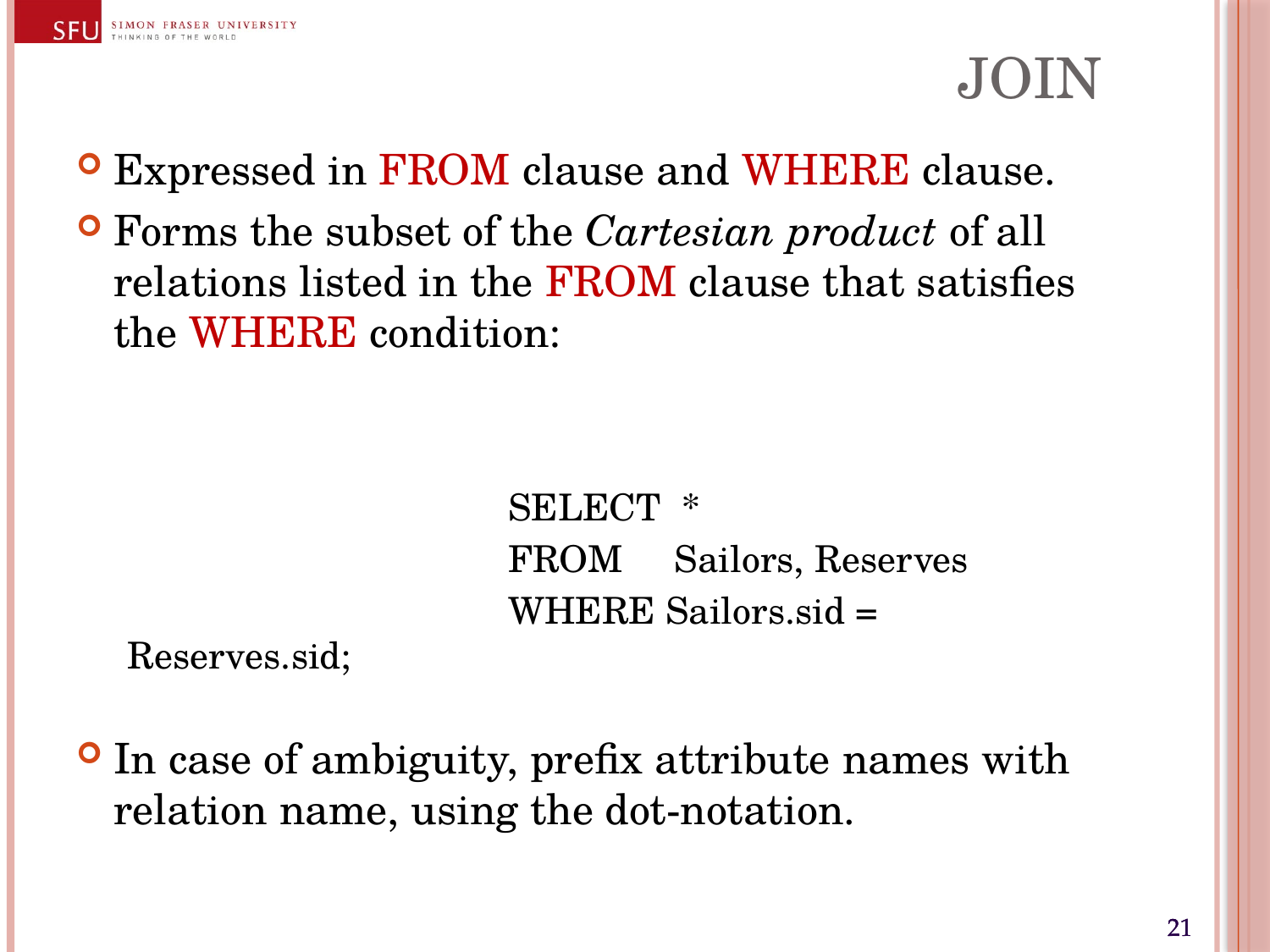

# Join
Expressed in FROM clause and WHERE clause.
Forms the subset of the Cartesian product of all relations listed in the FROM clause that satisfies the WHERE condition:

			SELECT  *
			FROM     Sailors, Reserves
			WHERE Sailors.sid = Reserves.sid;
In case of ambiguity, prefix attribute names with relation name, using the dot-notation.